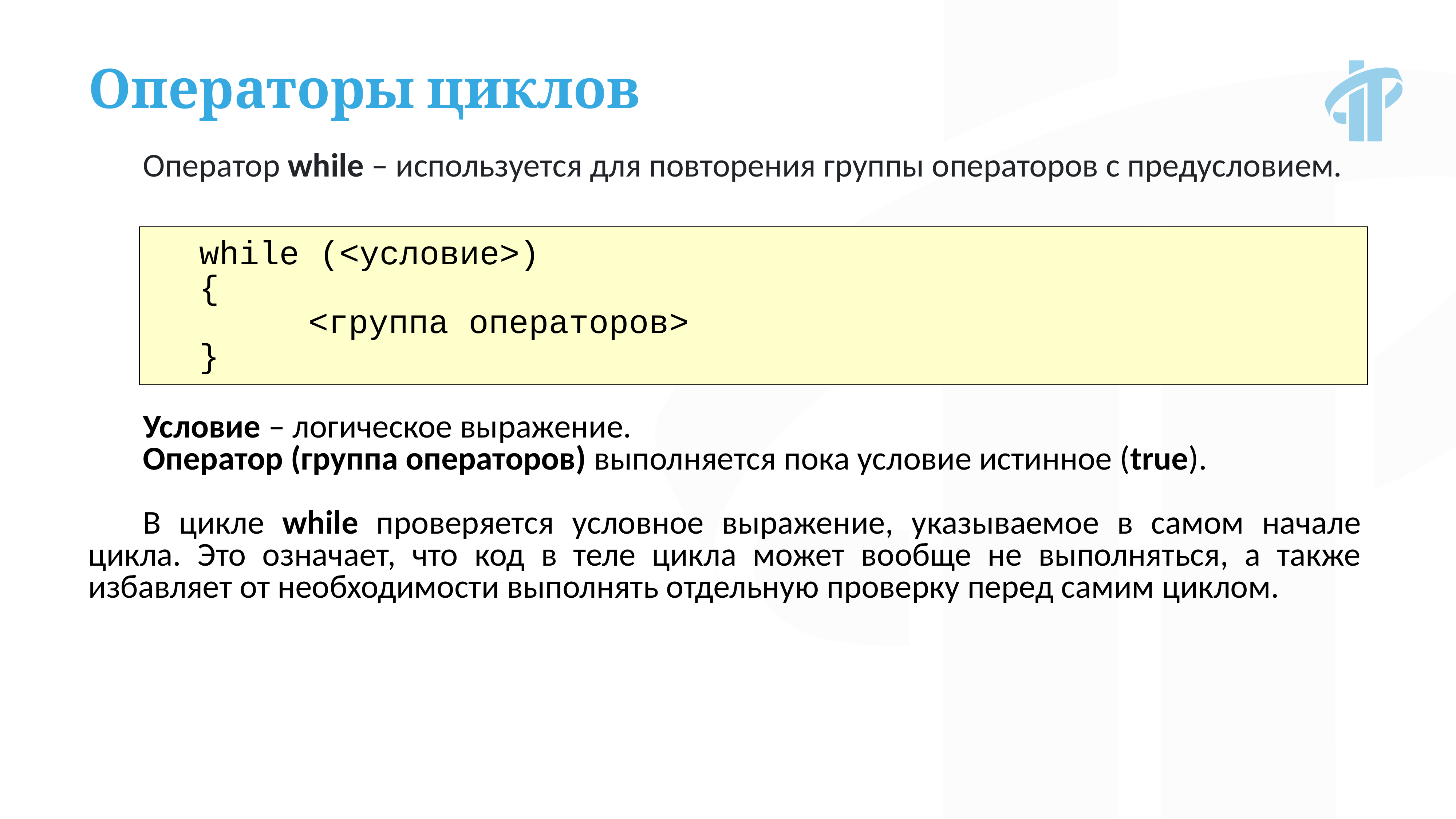

Операторы циклов
Оператор while – используется для повторения группы операторов c предусловием.

while (<условие>)
{
		<группа операторов>
}

Условие – логическое выражение.
Оператор (группа операторов) выполняется пока условие истинное (true).

В цикле while проверяется условное выражение, указываемое в самом начале цикла. Это означает, что код в теле цикла может вообще не выполняться, а также избавляет от необходимости выполнять отдельную проверку перед самим циклом.